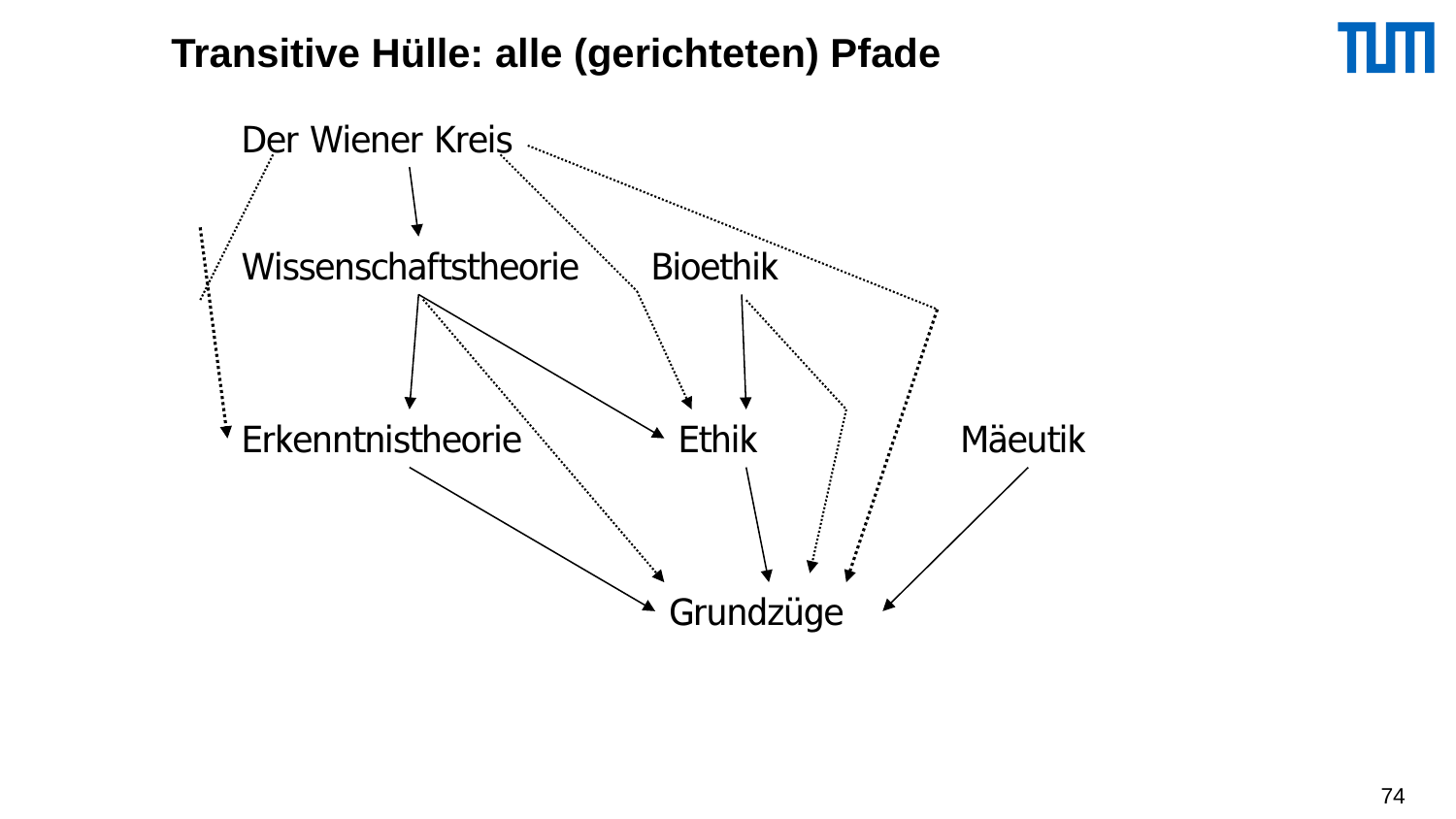

Transitive Hülle: alle (gerichteten) Pfade
Der Wiener Kreis

Wissenschaftstheorie
Bioethik

Erkenntnistheorie
Ethik

Mäeutik
Grundzüge
74